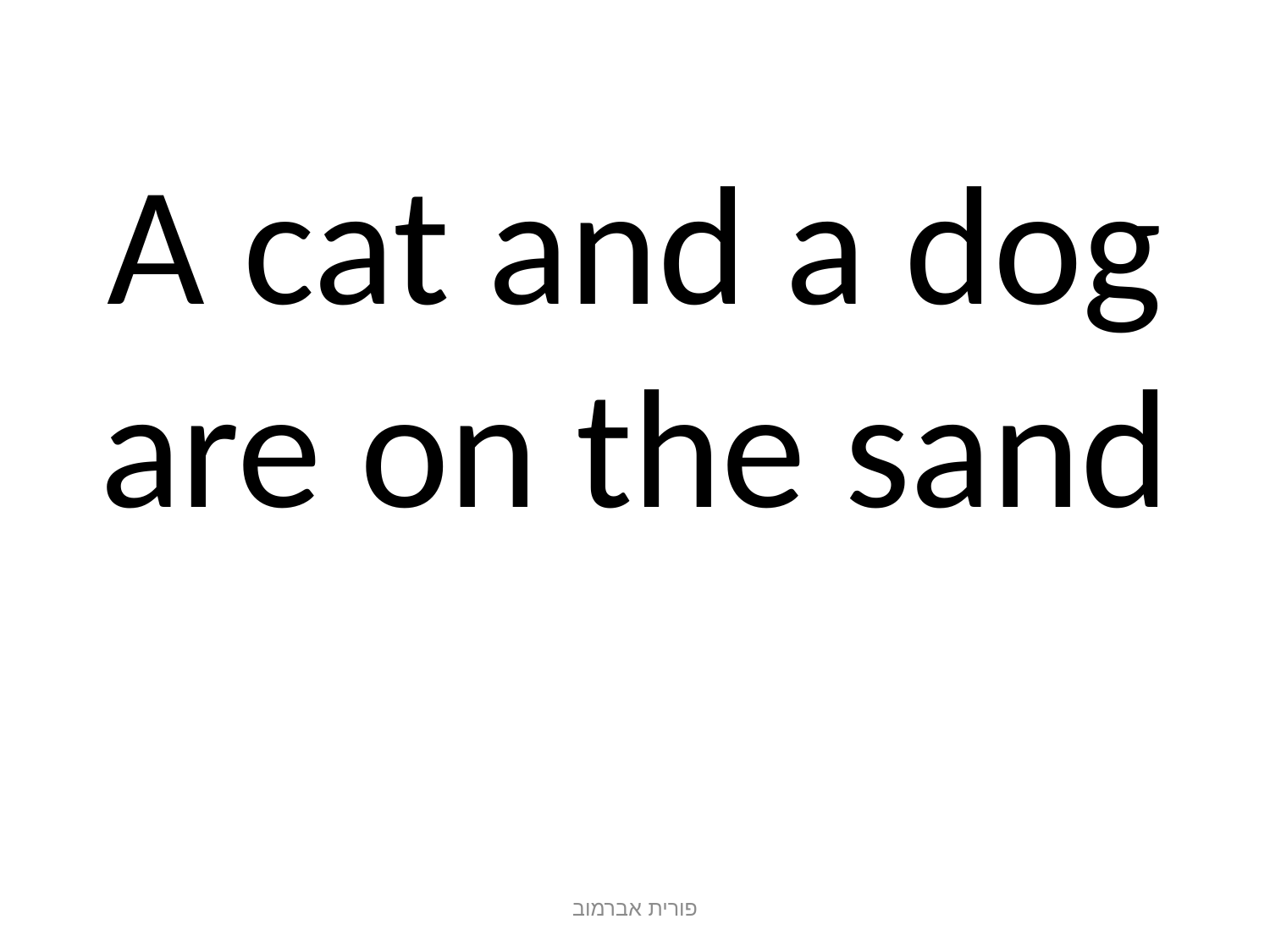

# A cat and a dog are on the sand
פורית אברמוב